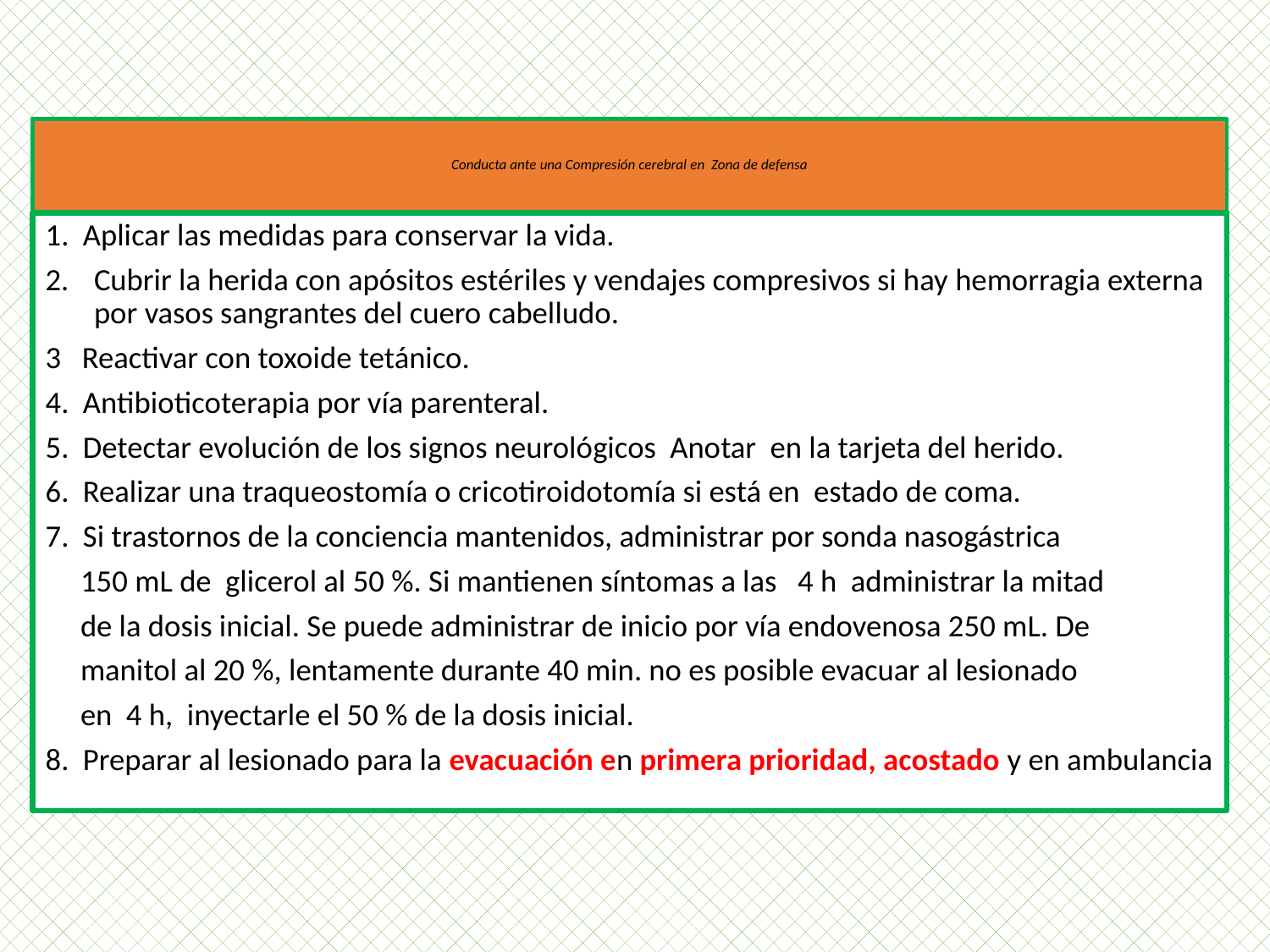

# Conducta ante una Compresión cerebral en  Zona de defensa
1.  Aplicar las medidas para conservar la vida.
Cubrir la herida con apósitos estériles y vendajes compresivos si hay hemorragia externa por vasos sangrantes del cuero cabelludo.
3   Reactivar con toxoide tetánico.
4.  Antibioticoterapia por vía parenteral.
5.  Detectar evolución de los signos neurológicos  Anotar  en la tarjeta del herido.
6.  Realizar una traqueostomía o cricotiroidotomía si está en  estado de coma.
7.  Si trastornos de la conciencia mantenidos, administrar por sonda nasogástrica
     150 mL de  glicerol al 50 %. Si mantienen síntomas a las   4 h  administrar la mitad
     de la dosis inicial. Se puede administrar de inicio por vía endovenosa 250 mL. De
     manitol al 20 %, lentamente durante 40 min. no es posible evacuar al lesionado
     en  4 h,  inyectarle el 50 % de la dosis inicial.
8.  Preparar al lesionado para la evacuación en primera prioridad, acostado y en ambulancia